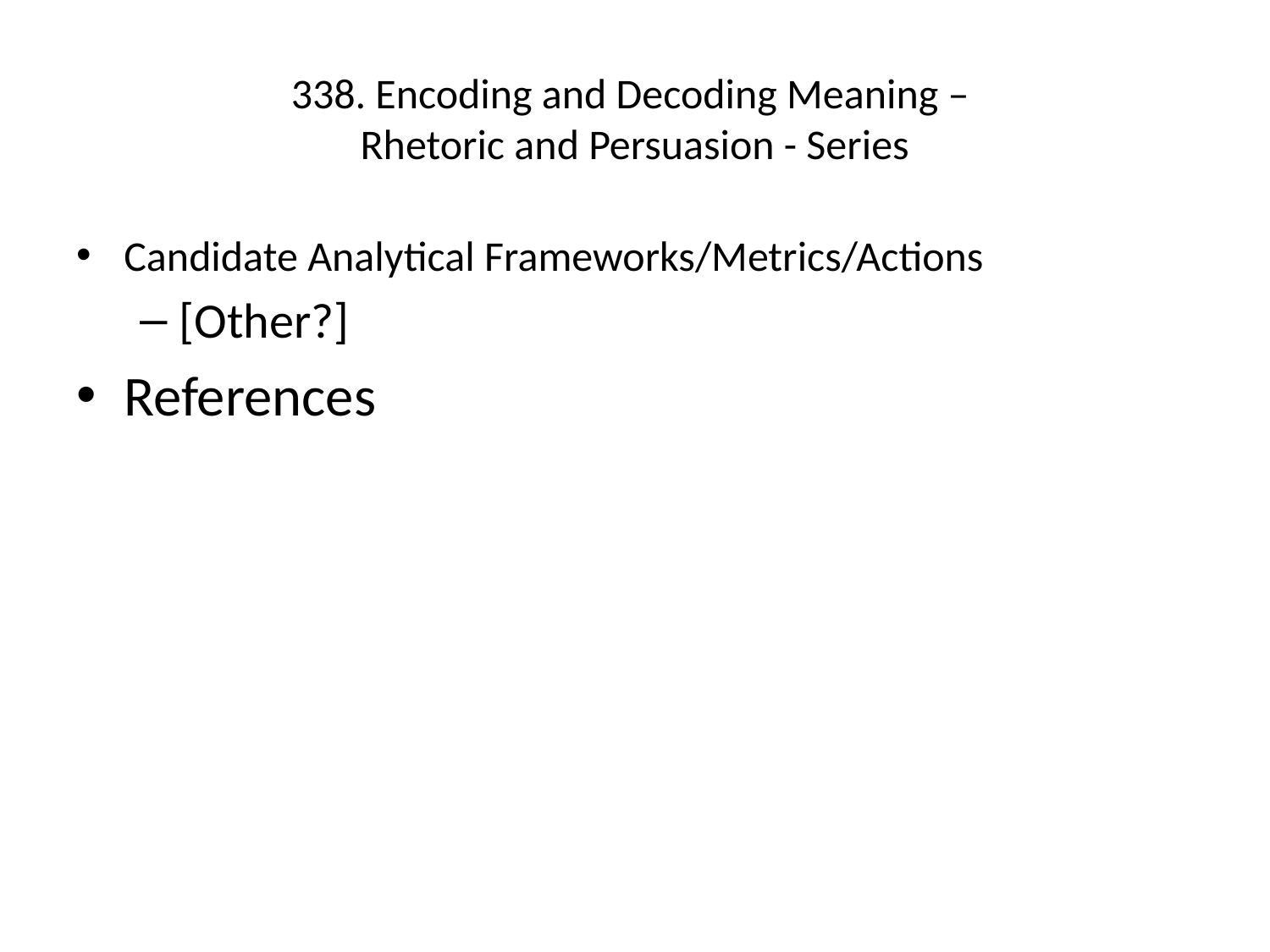

# 338. Encoding and Decoding Meaning – Rhetoric and Persuasion - Series
Candidate Analytical Frameworks/Metrics/Actions
[Other?]
References